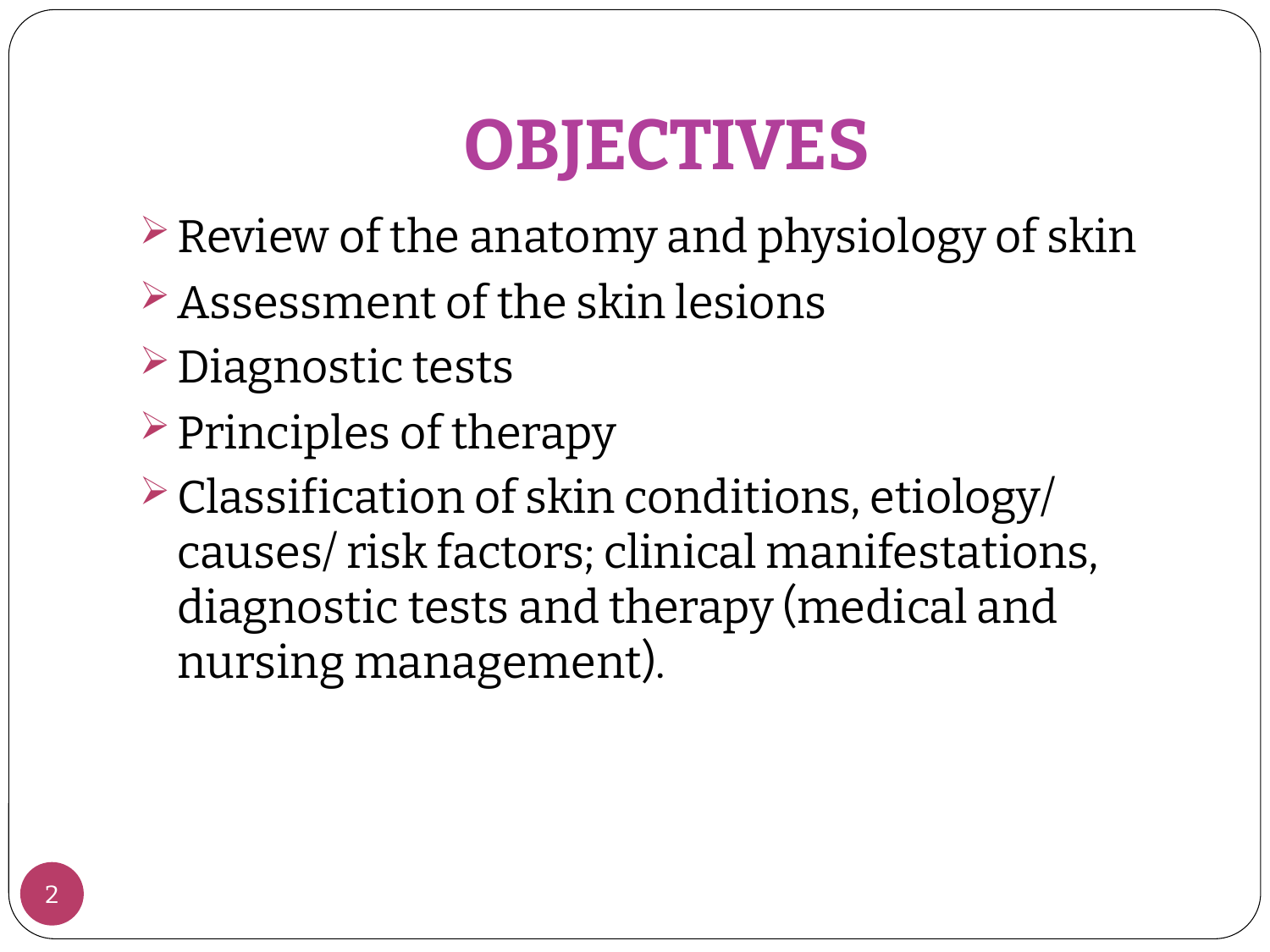

OBJECTIVES
Review of the anatomy and physiology of skin
Assessment of the skin lesions
Diagnostic tests
Principles of therapy
Classification of skin conditions, etiology/ causes/ risk factors; clinical manifestations, diagnostic tests and therapy (medical and nursing management).
2